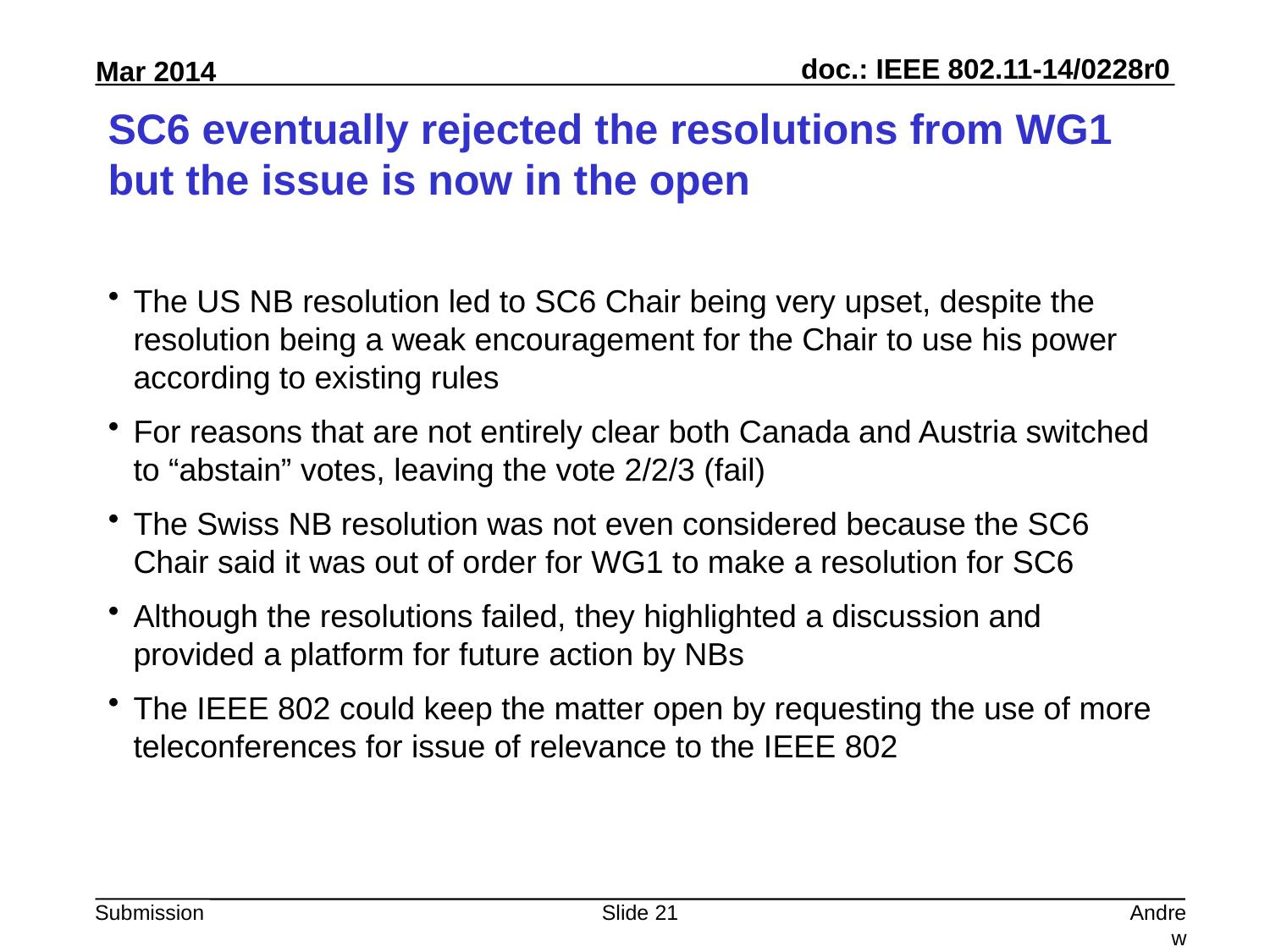

# SC6 eventually rejected the resolutions from WG1 but the issue is now in the open
The US NB resolution led to SC6 Chair being very upset, despite the resolution being a weak encouragement for the Chair to use his power according to existing rules
For reasons that are not entirely clear both Canada and Austria switched to “abstain” votes, leaving the vote 2/2/3 (fail)
The Swiss NB resolution was not even considered because the SC6 Chair said it was out of order for WG1 to make a resolution for SC6
Although the resolutions failed, they highlighted a discussion and provided a platform for future action by NBs
The IEEE 802 could keep the matter open by requesting the use of more teleconferences for issue of relevance to the IEEE 802
Slide 21
Andrew Myles, Cisco